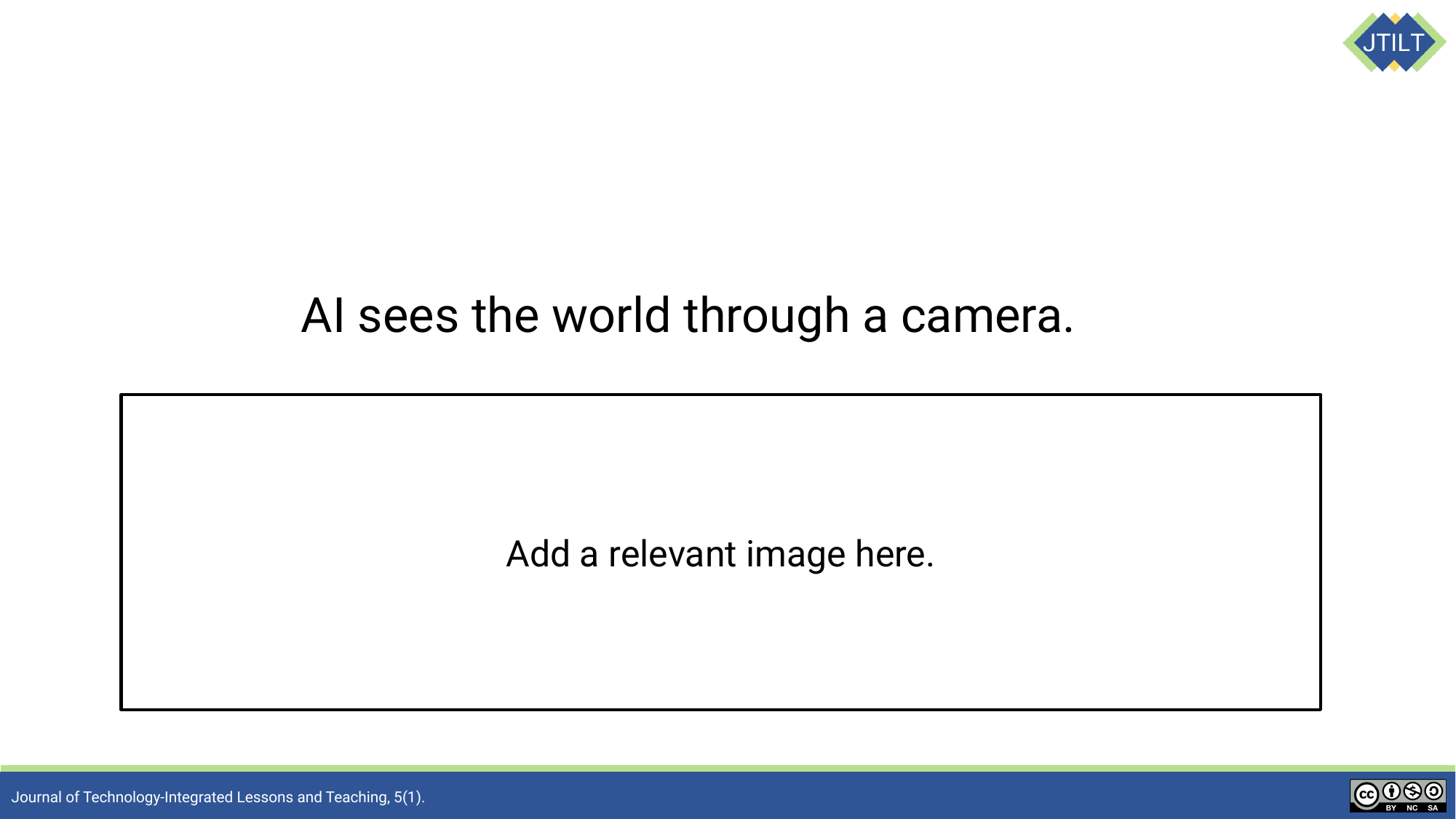

AI sees the world through a camera.
Add a relevant image here.